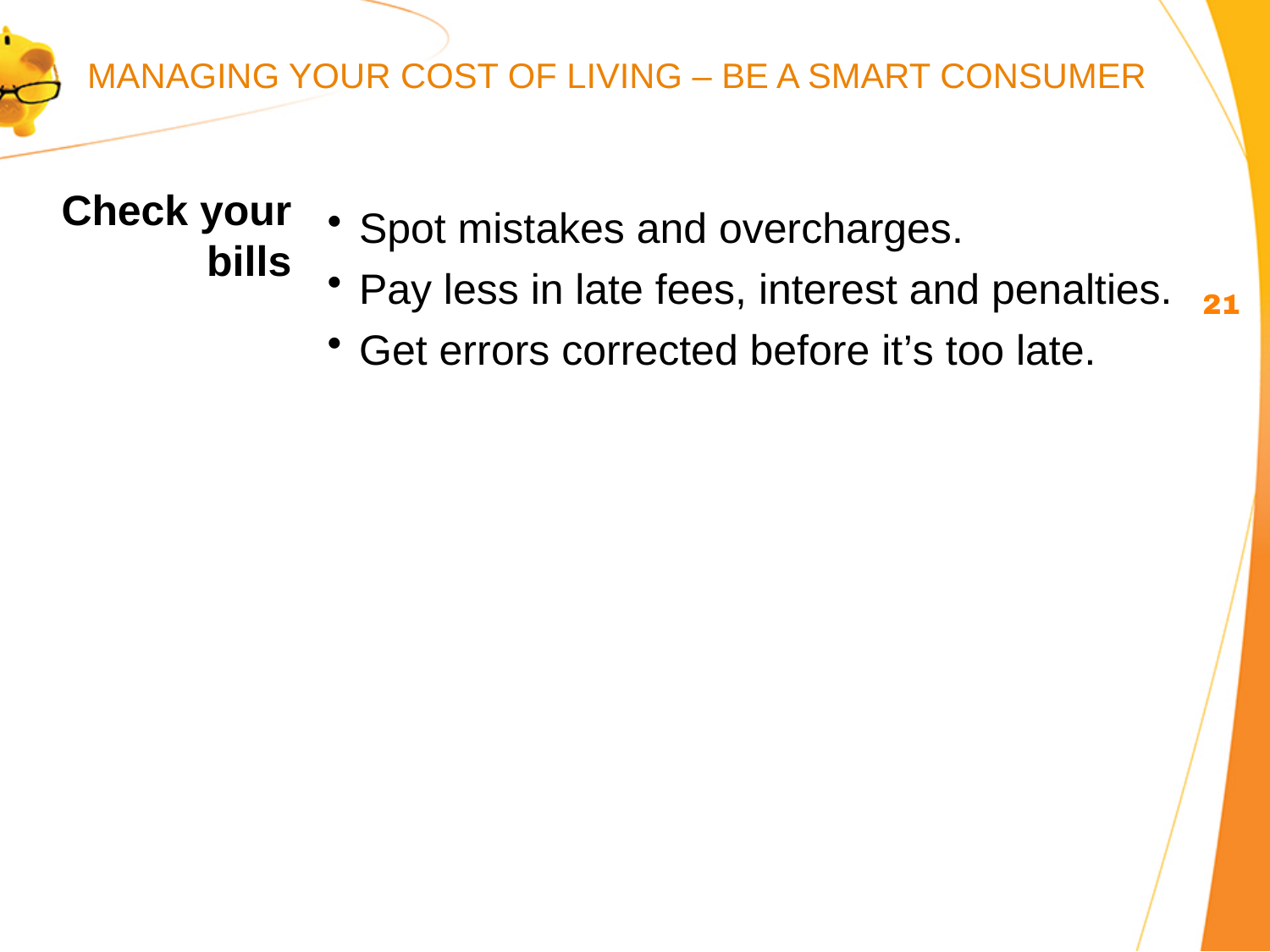

MANAGING YOUR COST OF LIVING – BE A SMART CONSUMER
Check your bills
Spot mistakes and overcharges.
Pay less in late fees, interest and penalties.
Get errors corrected before it’s too late.
21